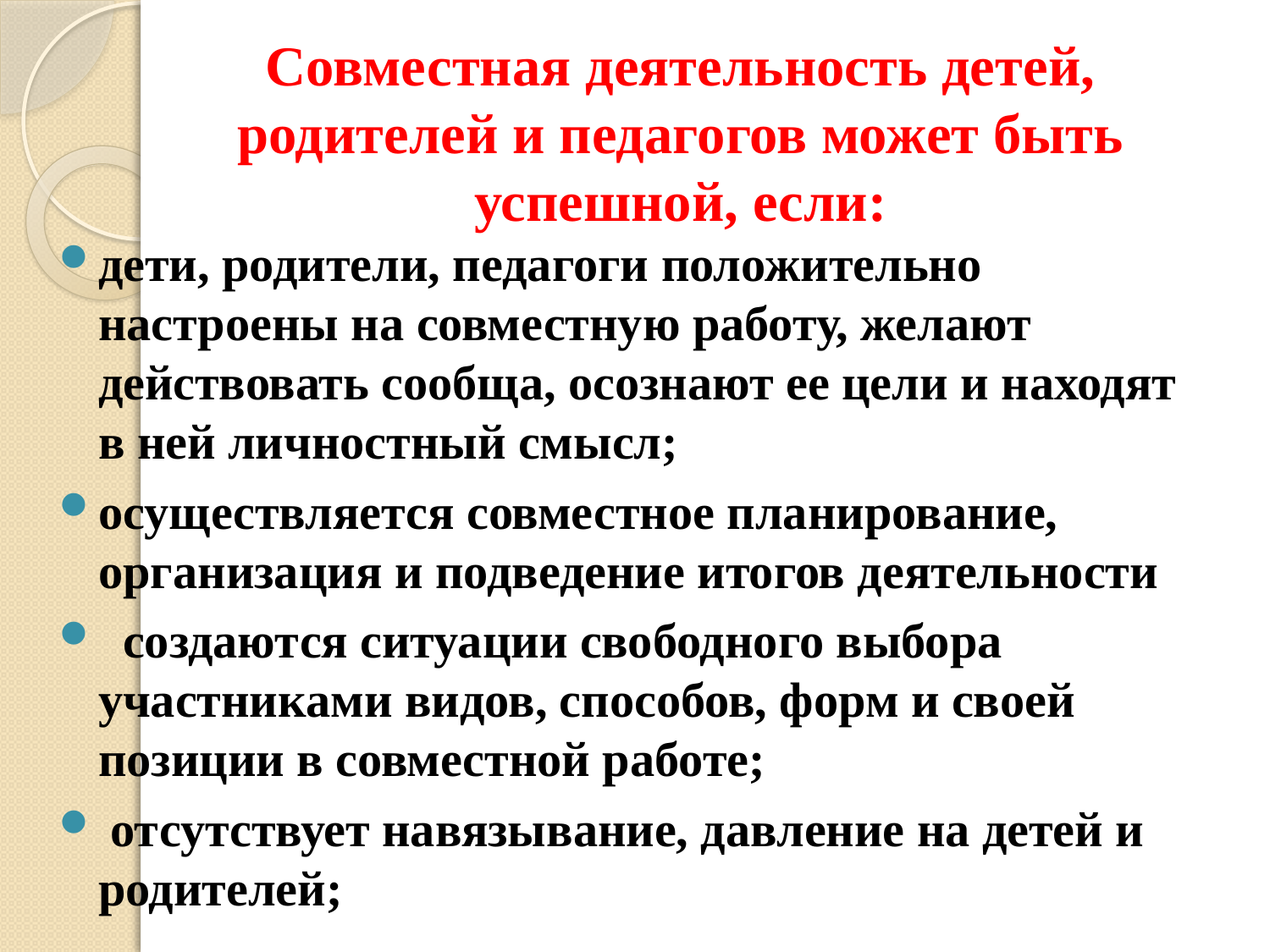

# Совместная деятельность детей, родителей и педагогов может быть успешной, если:
дети, родители, педагоги положительно настроены на совместную работу, желают действовать сообща, осознают ее цели и находят в ней личностный смысл;
осуществляется совместное планирование, организация и подведение итогов деятельности
  создаются ситуации свободного выбора участниками видов, способов, форм и своей позиции в совместной работе;
 отсутствует навязывание, давление на детей и родителей;